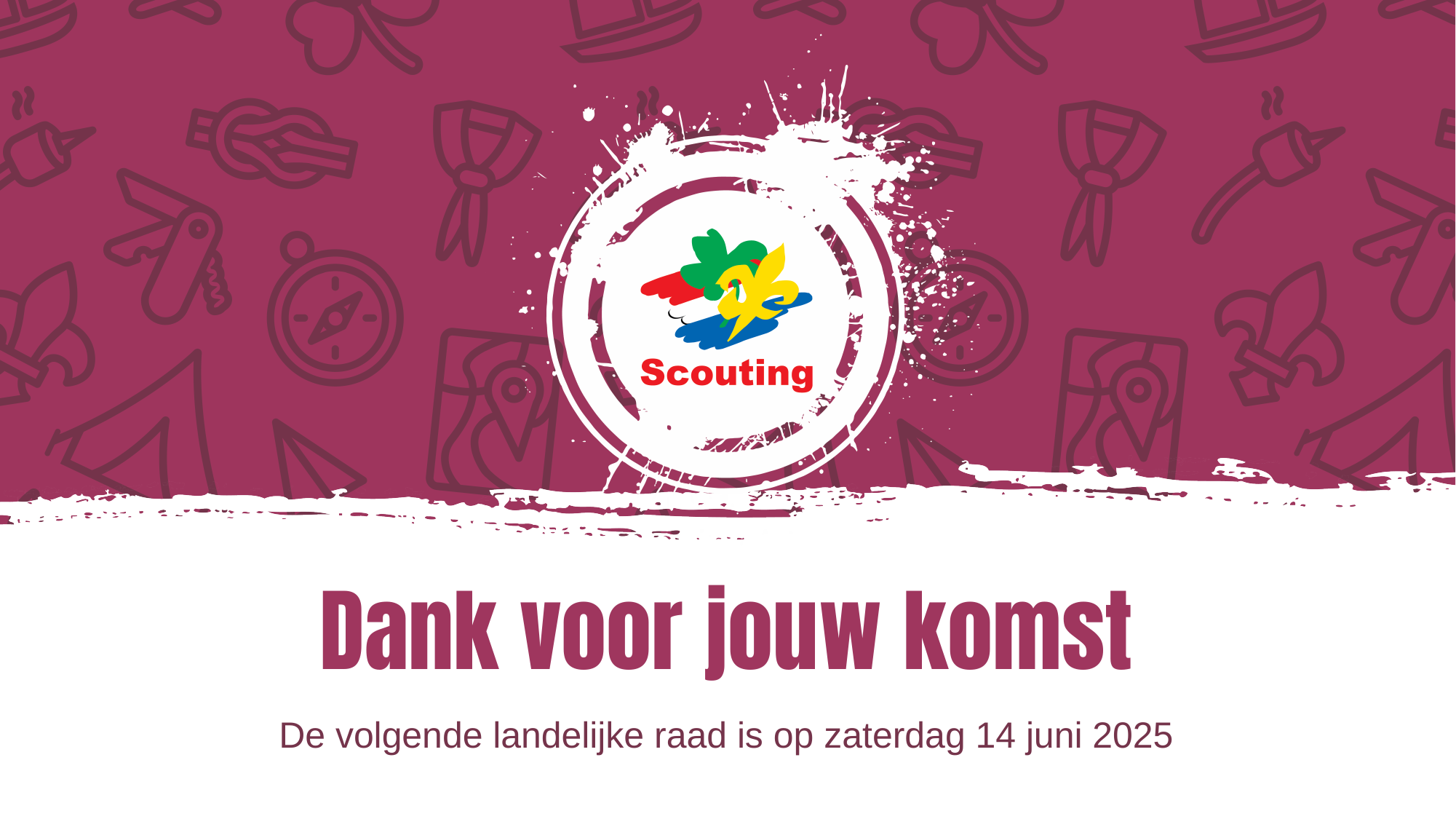

# Dank voor jouw komst
De volgende landelijke raad is op zaterdag 14 juni 2025